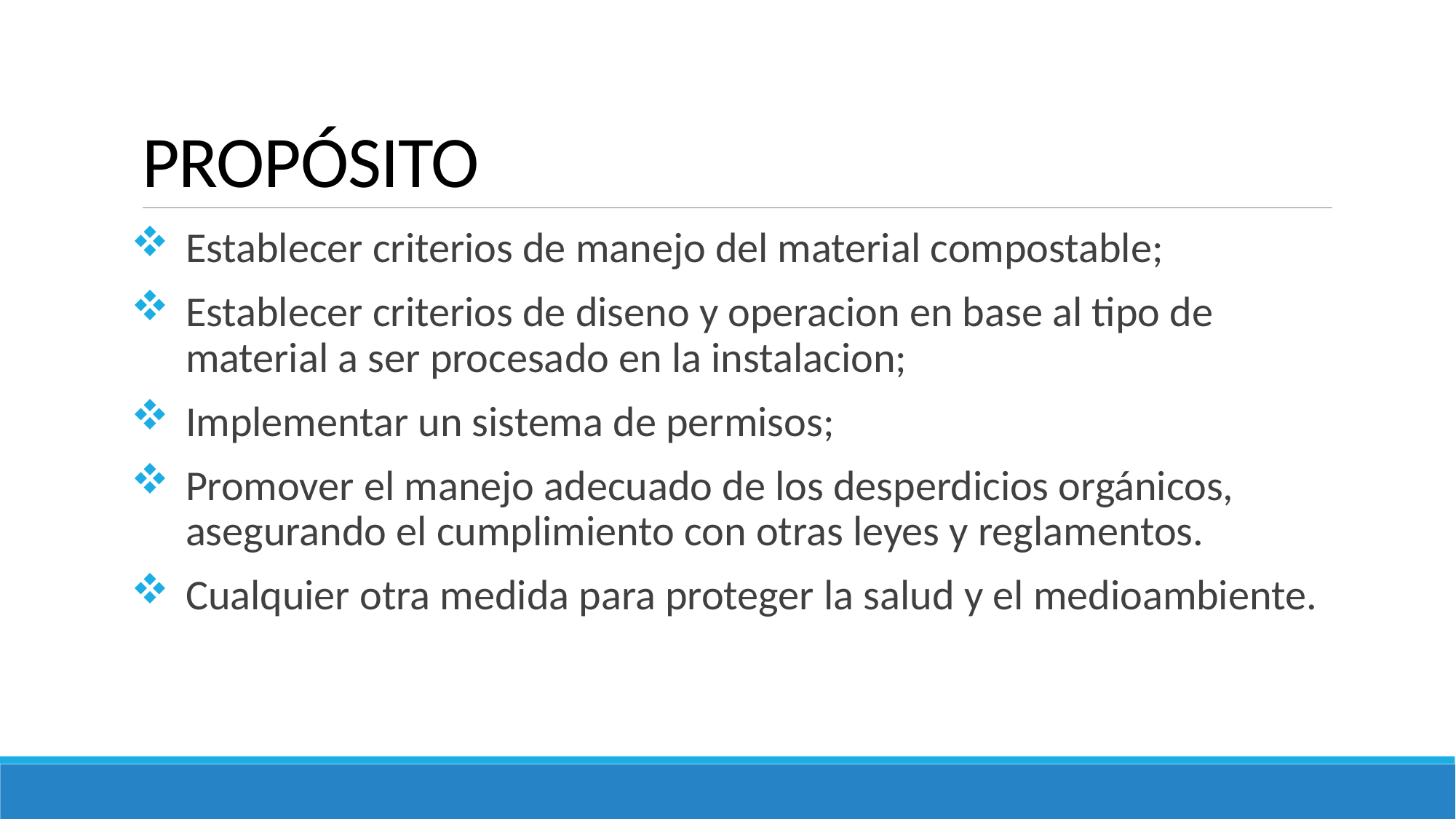

# PROPÓSITO
Establecer criterios de manejo del material compostable;
Establecer criterios de diseno y operacion en base al tipo de material a ser procesado en la instalacion;
Implementar un sistema de permisos;
Promover el manejo adecuado de los desperdicios orgánicos, asegurando el cumplimiento con otras leyes y reglamentos.
Cualquier otra medida para proteger la salud y el medioambiente.